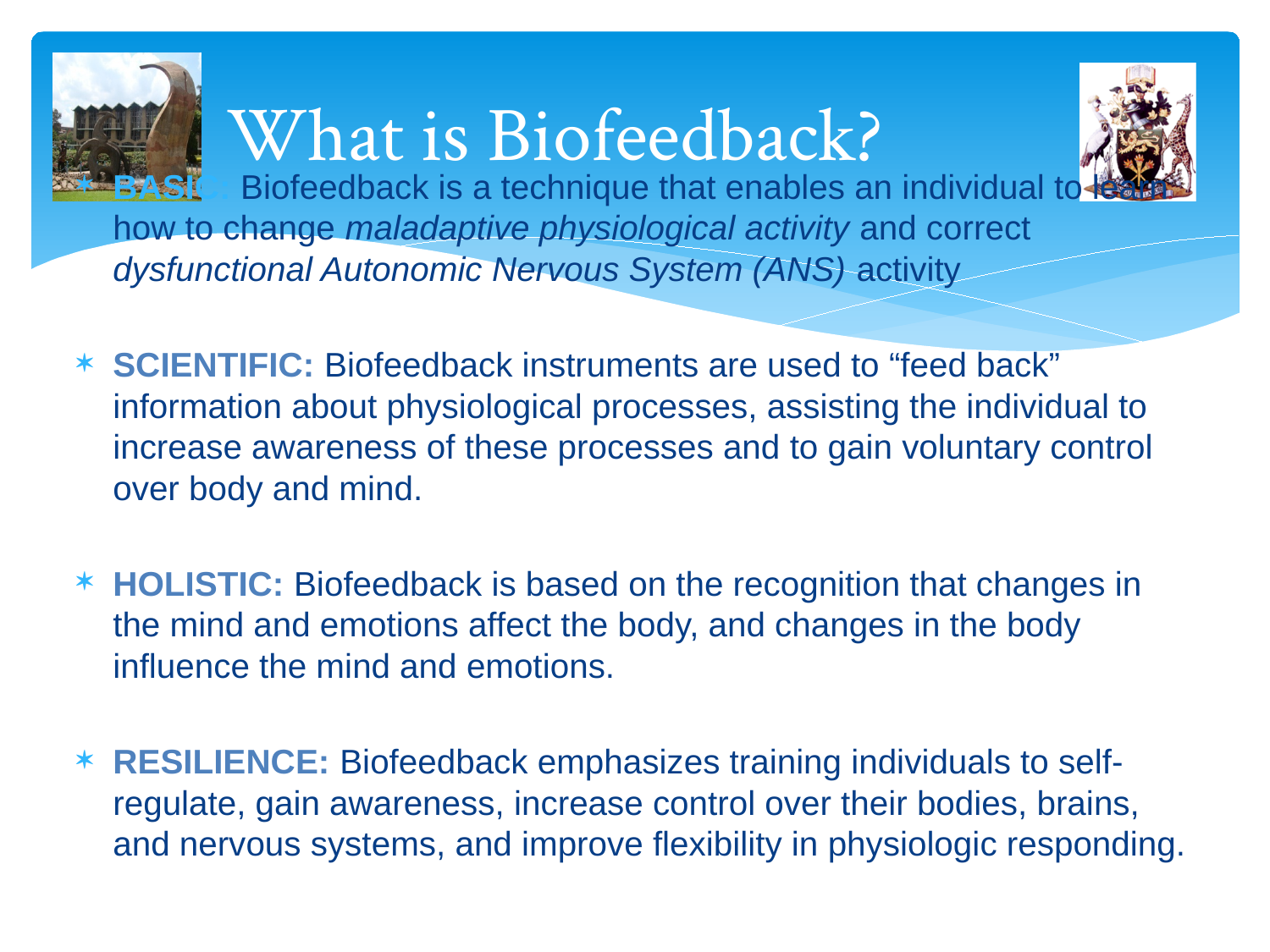

# What is Biofeedback?
BASIC: Biofeedback is a technique that enables an individual to learn how to change maladaptive physiological activity and correct dysfunctional Autonomic Nervous System (ANS) activity

SCIENTIFIC: Biofeedback instruments are used to “feed back” information about physiological processes, assisting the individual to increase awareness of these processes and to gain voluntary control over body and mind.

HOLISTIC: Biofeedback is based on the recognition that changes in the mind and emotions affect the body, and changes in the body influence the mind and emotions.

RESILIENCE: Biofeedback emphasizes training individuals to self-regulate, gain awareness, increase control over their bodies, brains, and nervous systems, and improve flexibility in physiologic responding.